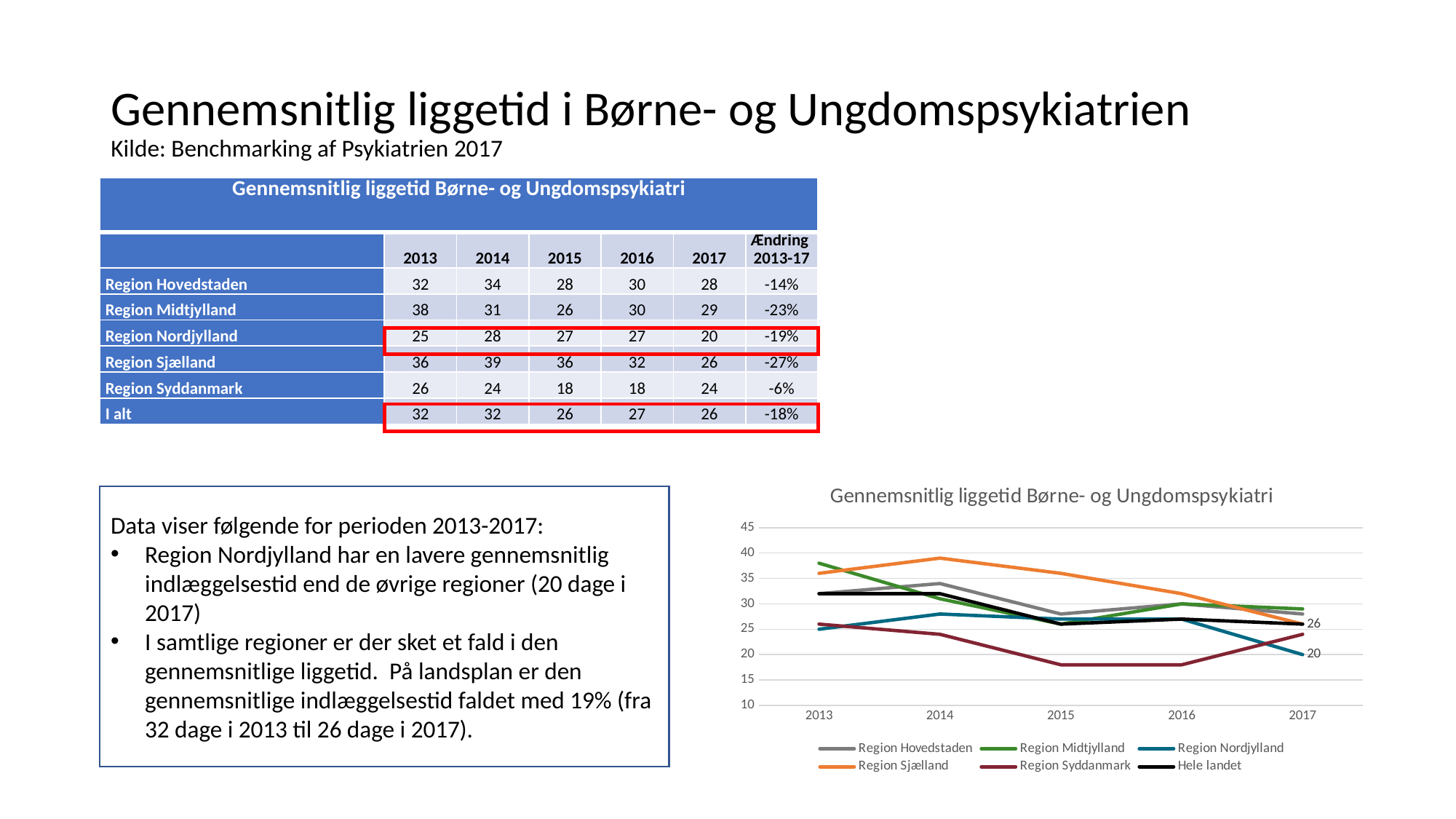

# Gennemsnitlig liggetid i Børne- og Ungdomspsykiatrien Kilde: Benchmarking af Psykiatrien 2017
| Gennemsnitlig liggetid Børne- og Ungdomspsykiatri |  |  |  |  |  |  |
| --- | --- | --- | --- | --- | --- | --- |
|  | 2013 | 2014 | 2015 | 2016 | 2017 | Ændring 2013-17 |
| Region Hovedstaden | 32 | 34 | 28 | 30 | 28 | -14% |
| Region Midtjylland | 38 | 31 | 26 | 30 | 29 | -23% |
| Region Nordjylland | 25 | 28 | 27 | 27 | 20 | -19% |
| Region Sjælland | 36 | 39 | 36 | 32 | 26 | -27% |
| Region Syddanmark | 26 | 24 | 18 | 18 | 24 | -6% |
| I alt | 32 | 32 | 26 | 27 | 26 | -18% |

### Chart: Gennemsnitlig liggetid Børne- og Ungdomspsykiatri

| Category | Region Hovedstaden | Region Midtjylland | Region Nordjylland | Region Sjælland | Region Syddanmark | Hele landet |
|---|---|---|---|---|---|---|
| 2013 | 32.0 | 38.0 | 25.0 | 36.0 | 26.0 | 32.0 |
| 2014 | 34.0 | 31.0 | 28.0 | 39.0 | 24.0 | 32.0 |
| 2015 | 28.0 | 26.0 | 27.0 | 36.0 | 18.0 | 26.0 |
| 2016 | 30.0 | 30.0 | 27.0 | 32.0 | 18.0 | 27.0 |
| 2017 | 28.0 | 29.0 | 20.0 | 26.0 | 24.0 | 26.0 |
Data viser følgende for perioden 2013-2017:
Region Nordjylland har en lavere gennemsnitlig indlæggelsestid end de øvrige regioner (20 dage i 2017)
I samtlige regioner er der sket et fald i den gennemsnitlige liggetid.  På landsplan er den gennemsnitlige indlæggelsestid faldet med 19% (fra 32 dage i 2013 til 26 dage i 2017).